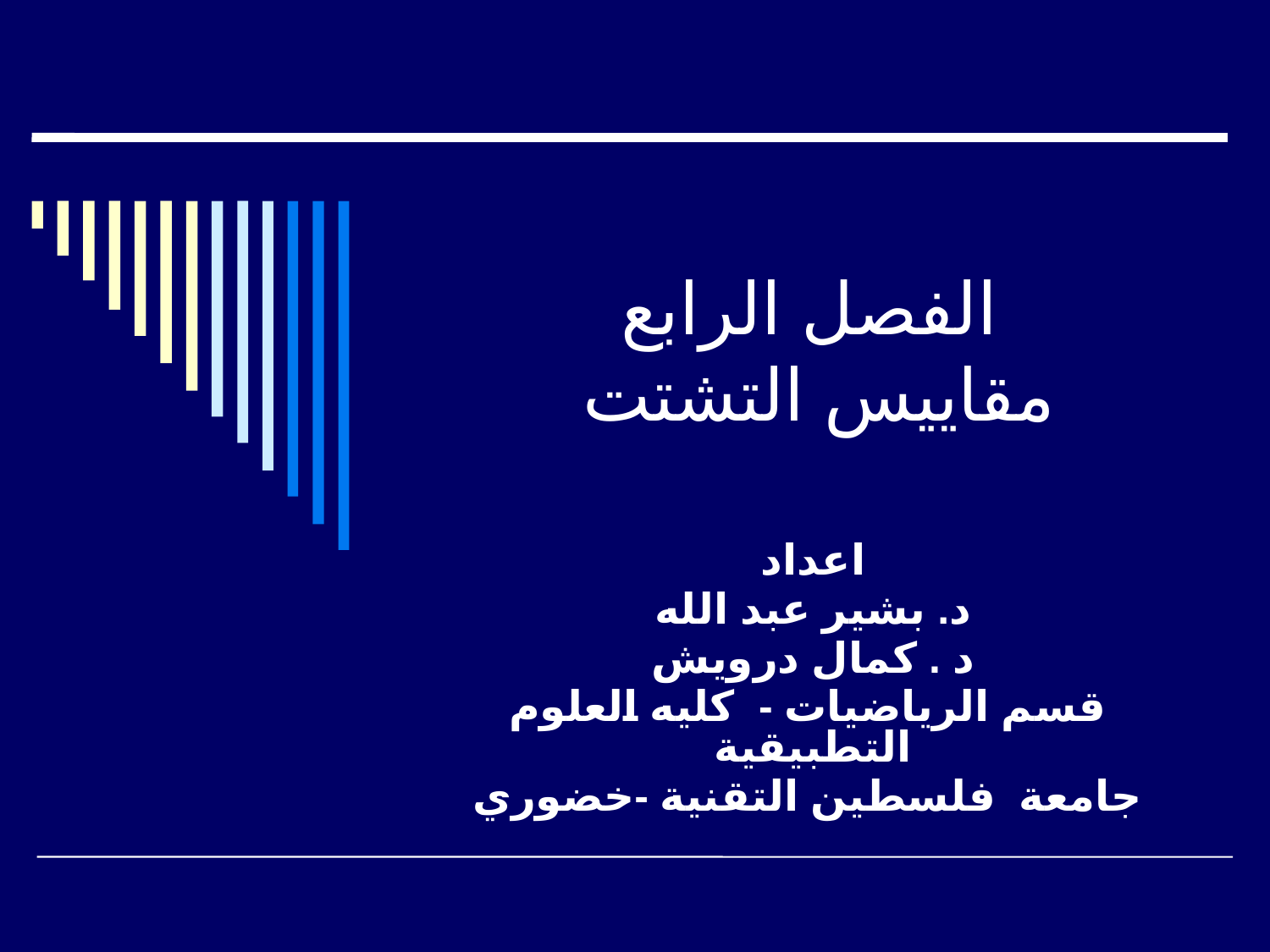

# الفصل الرابع مقاييس التشتت
اعداد
د. بشير عبد الله
د . كمال درويش
قسم الرياضيات -  كليه العلوم التطبيقية
جامعة  فلسطين التقنية -خضوري